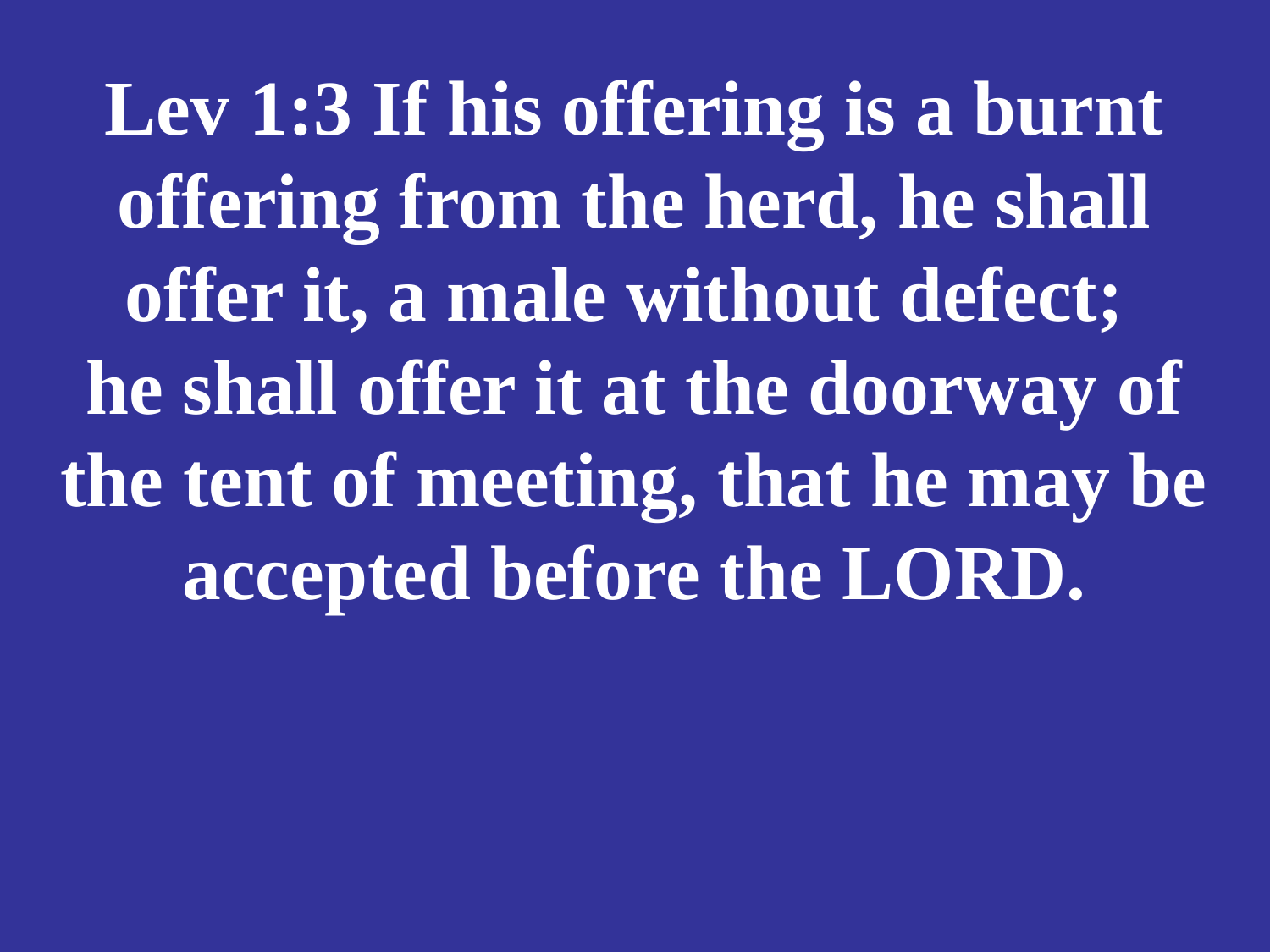

# Lev 1:3 If his offering is a burnt offering from the herd, he shall offer it, a male without defect; he shall offer it at the doorway of the tent of meeting, that he may be accepted before the LORD.